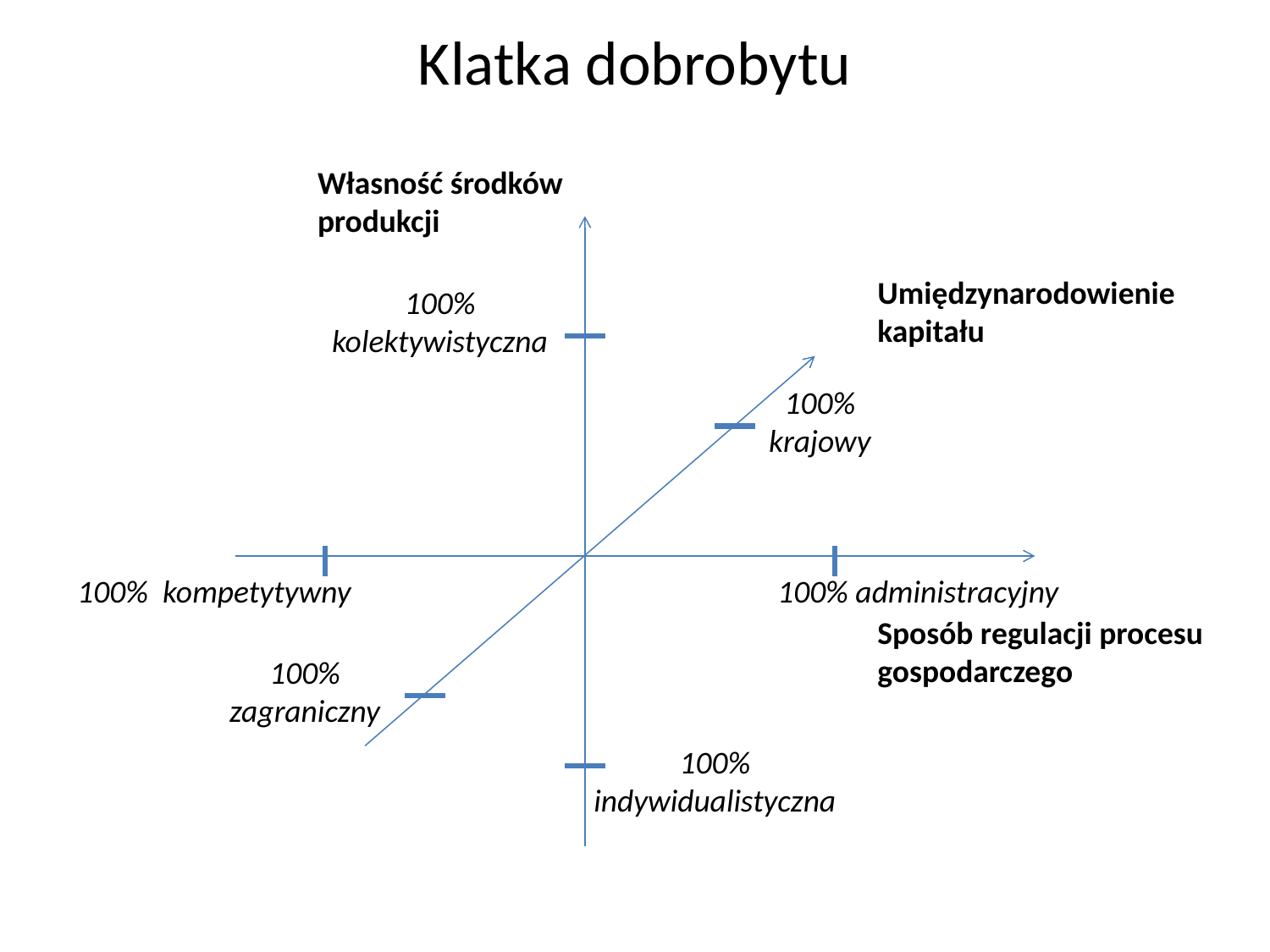

# Klatka dobrobytu
Własność środków produkcji
Umiędzynarodowienie kapitału
100%
kolektywistyczna
100%
krajowy
100%  kompetytywny
100% administracyjny
Sposób regulacji procesu gospodarczego
100%
zagraniczny
100%
indywidualistyczna